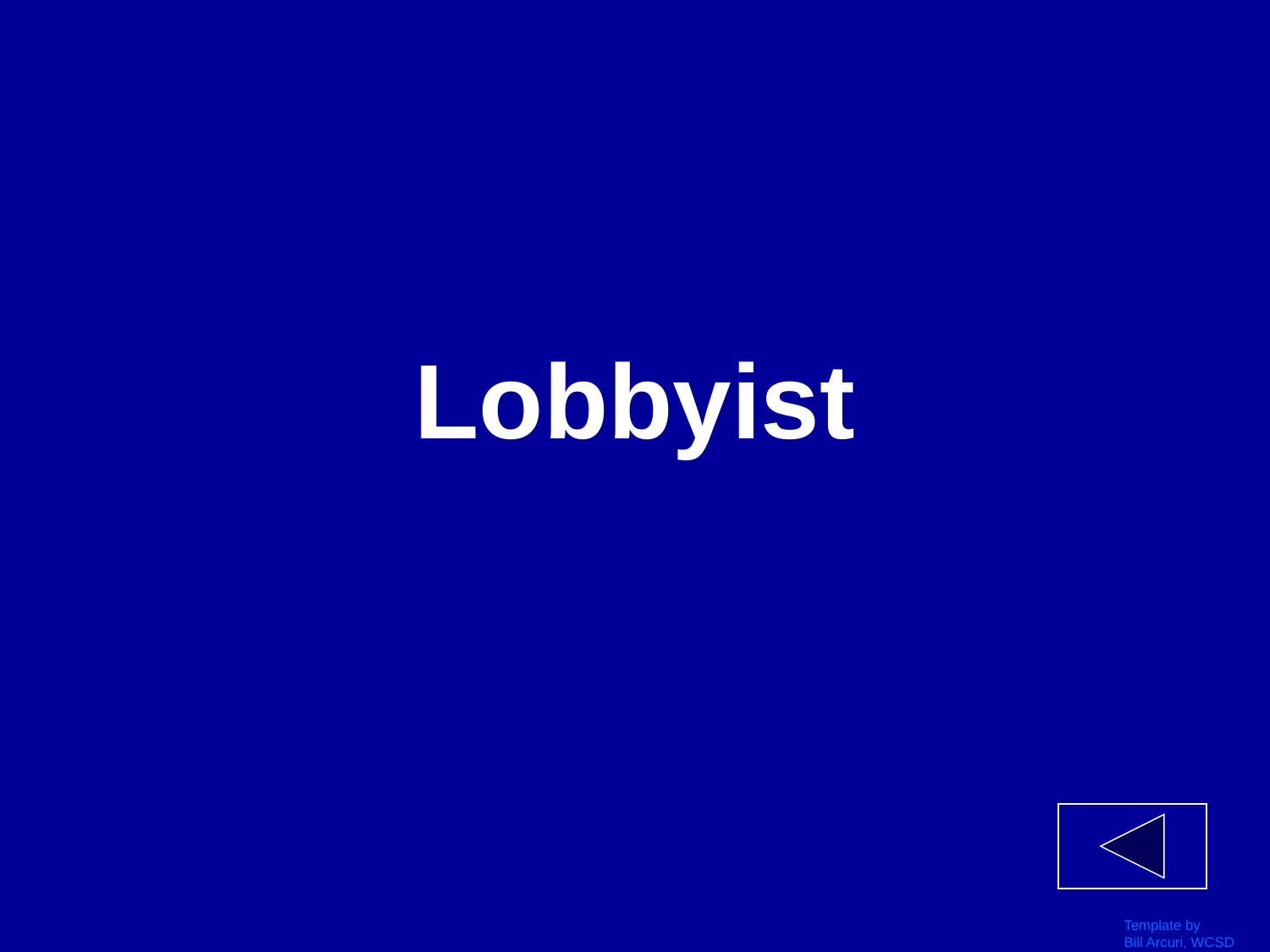

# Lobbyist

Template by
Bill Arcuri, WCSD